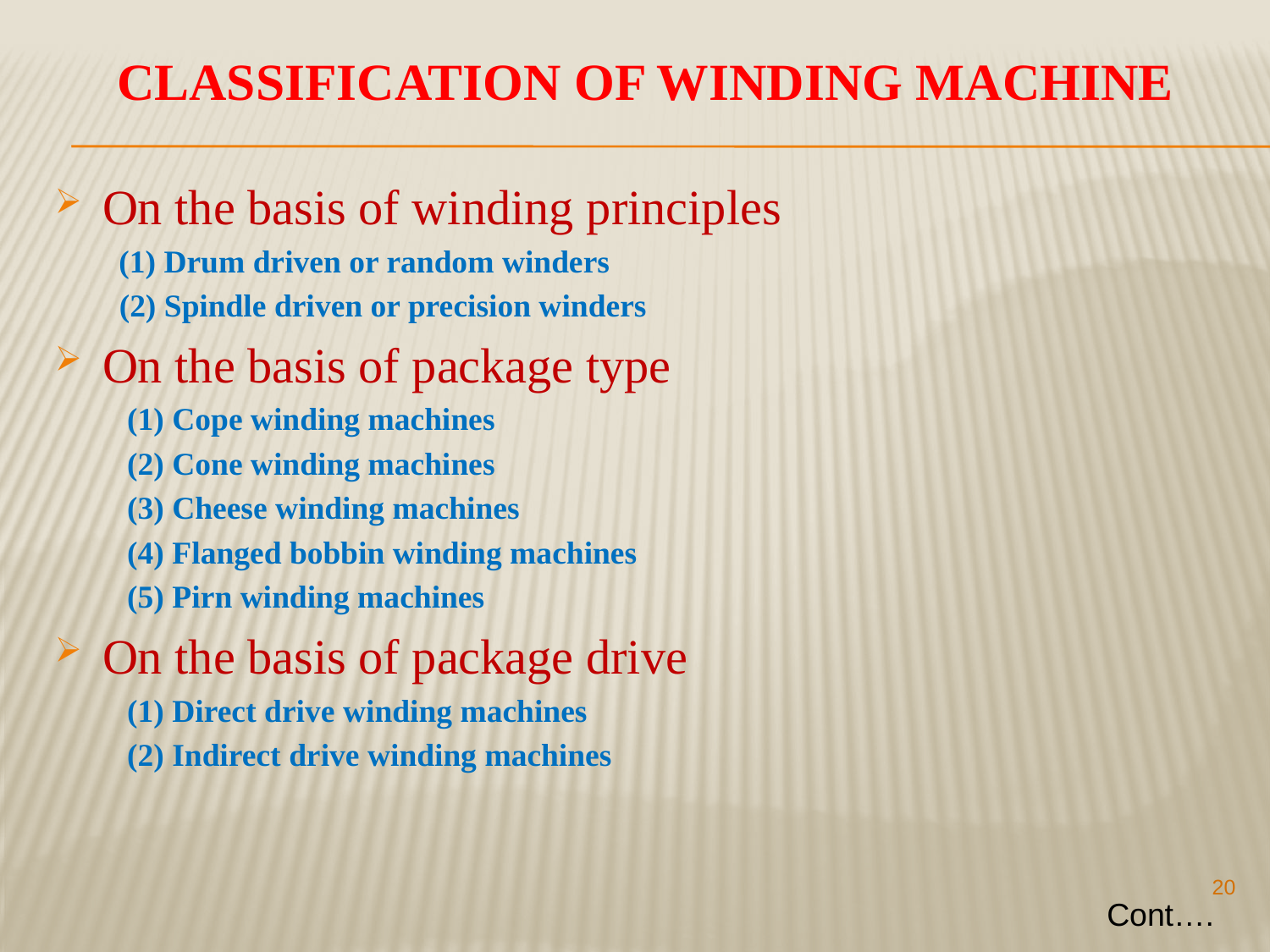

# Classification of winding machine
On the basis of winding principles
         (1) Drum driven or random winders
        (2) Spindle driven or precision winders
On the basis of package type
         (1) Cope winding machines
         (2) Cone winding machines
         (3) Cheese winding machines
         (4) Flanged bobbin winding machines
         (5) Pirn winding machines
On the basis of package drive
         (1) Direct drive winding machines
         (2) Indirect drive winding machines

20
Cont….